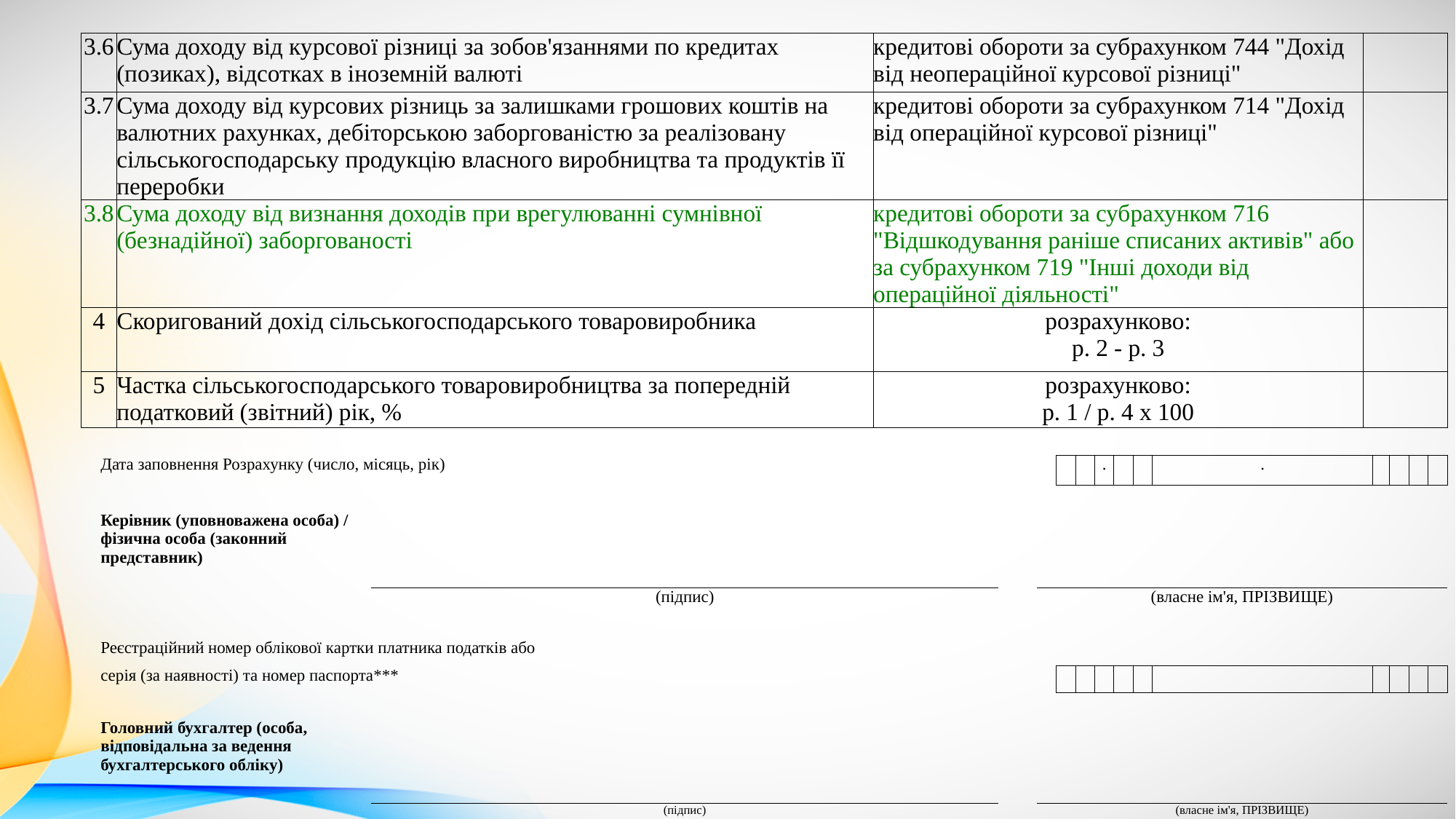

| 3.6 |  |  |  | Сума доходу від курсової різниці за зобов'язаннями по кредитах (позиках), відсотках в іноземній валюті |  |  |  |  |  |  |  |  |  |  |  |  |  |  |  |  |  |  |  |  |  |  |  |  |  |  |  |  |  |  |  |  |  |  |  |  |  | кредитові обороти за субрахунком 744 "Дохід від неопераційної курсової різниці" |  |  |  |  |  |  |  |  |  |  |  |  |  |  |  |  |  |  |  |  |  |  |  |  |  |  |  |  |  |  |  |  |  |  |  |  |  |  |
| --- | --- | --- | --- | --- | --- | --- | --- | --- | --- | --- | --- | --- | --- | --- | --- | --- | --- | --- | --- | --- | --- | --- | --- | --- | --- | --- | --- | --- | --- | --- | --- | --- | --- | --- | --- | --- | --- | --- | --- | --- | --- | --- | --- | --- | --- | --- | --- | --- | --- | --- | --- | --- | --- | --- | --- | --- | --- | --- | --- | --- | --- | --- | --- | --- | --- | --- | --- | --- | --- | --- | --- | --- | --- | --- | --- | --- | --- | --- | --- | --- |
| 3.7 |  |  |  | Сума доходу від курсових різниць за залишками грошових коштів на валютних рахунках, дебіторською заборгованістю за реалізовану сільськогосподарську продукцію власного виробництва та продуктів її переробки |  |  |  |  |  |  |  |  |  |  |  |  |  |  |  |  |  |  |  |  |  |  |  |  |  |  |  |  |  |  |  |  |  |  |  |  |  | кредитові обороти за субрахунком 714 "Дохід від операційної курсової різниці" |  |  |  |  |  |  |  |  |  |  |  |  |  |  |  |  |  |  |  |  |  |  |  |  |  |  |  |  |  |  |  |  |  |  |  |  |  |  |
| 3.8 |  |  |  | Сума доходу від визнання доходів при врегулюванні сумнівної (безнадійної) заборгованості |  |  |  |  |  |  |  |  |  |  |  |  |  |  |  |  |  |  |  |  |  |  |  |  |  |  |  |  |  |  |  |  |  |  |  |  |  | кредитові обороти за субрахунком 716 "Відшкодування раніше списаних активів" або за субрахунком 719 "Інші доходи від операційної діяльності" |  |  |  |  |  |  |  |  |  |  |  |  |  |  |  |  |  |  |  |  |  |  |  |  |  |  |  |  |  |  |  |  |  |  |  |  |  |  |
| 4 |  |  |  | Скоригований дохід сільськогосподарського товаровиробника |  |  |  |  |  |  |  |  |  |  |  |  |  |  |  |  |  |  |  |  |  |  |  |  |  |  |  |  |  |  |  |  |  |  |  |  |  | розрахунково: |  |  |  |  |  |  |  |  |  |  |  |  |  |  |  |  |  |  |  |  |  |  |  |  |  |  |  |  |  |  |  |  |  |  |  |  |  |  |
|  |  |  |  |  |  |  |  |  |  |  |  |  |  |  |  |  |  |  |  |  |  |  |  |  |  |  |  |  |  |  |  |  |  |  |  |  |  |  |  |  |  | р. 2 - р. 3 |  |  |  |  |  |  |  |  |  |  |  |  |  |  |  |  |  |  |  |  |  |  |  |  |  |  |  |  |  |  |  |  |  |  |  |  |  |  |
| 5 |  |  |  | Частка сільськогосподарського товаровиробництва за попередній податковий (звітний) рік, % |  |  |  |  |  |  |  |  |  |  |  |  |  |  |  |  |  |  |  |  |  |  |  |  |  |  |  |  |  |  |  |  |  |  |  |  |  | розрахунково: |  |  |  |  |  |  |  |  |  |  |  |  |  |  |  |  |  |  |  |  |  |  |  |  |  |  |  |  |  |  |  |  |  |  |  |  |  |  |
|  |  |  |  |  |  |  |  |  |  |  |  |  |  |  |  |  |  |  |  |  |  |  |  |  |  |  |  |  |  |  |  |  |  |  |  |  |  |  |  |  |  | р. 1 / р. 4 х 100 |  |  |  |  |  |  |  |  |  |  |  |  |  |  |  |  |  |  |  |  |  |  |  |  |  |  |  |  |  |  |  |  |  |  |  |  |  |  |
|  |  |  |  |  |  |  |  |  |  |  |  |  |  |  |  |  |  |  |  |  |  |  |  |  |  |  |  |  |  |  |  |  |  |  |  |  |  |  |  |  |  |  |  |  |  |  |  |  |  |  |  |  |  |  |  |  |  |  |  |  |  |  |  |  |  |  |  |  |  |  |  |  |  |  |  |  |  |  |  |  |
|  |  | Дата заповнення Розрахунку (число, місяць, рік) |  |  |  |  |  |  |  |  |  |  |  |  |  |  |  |  |  |  |  |  |  |  |  |  |  |  |  |  |  |  |  |  |  |  |  |  |  |  |  |  |  |  |  |  |  |  |  |  |  |  |  |  |  |  |  |  |  |  |  |  |  |  | . |  |  |  |  |  | . |  |  |  |  |  |  |  |  |  |
|  |  |  |  |  |  |  |  |  |  |  |  |  |  |  |  |  |  |  |  |  |  |  |  |  |  |  |  |  |  |  |  |  |  |  |  |  |  |  |  |  |  |  |  |  |  |  |  |  |  |  |  |  |  |  |  |  |  |  |  |  |  |  |  |  |  |  |  |  |  |  |  |  |  |  |  |  |  |  |  |  |
|  |  | Керівник (уповноважена особа) / фізична особа (законний представник) |  |  |  |  |  |  |  |  |  |  |  |  |  |  |  |  |  |  |  |  |  |  |  |  |  |  |  |  |  |  |  |  |  |  |  |  |  |  |  |  |  |  |  |  |  |  |  |  |  |  |  |  |  |  |  |  |  |  |  |  |  |  |  |  |  |  |  |  |  |  |  |  |  |  |  |  |  |  |
|  |  |  |  |  |  |  |  |  |  |  |  |  |  |  |  |  |  |  |  |  |  |  |  |  |  |  |  |  |  |  | (підпис) |  |  |  |  |  |  |  |  |  |  |  |  |  |  |  |  |  |  |  |  |  |  |  |  |  |  |  | (власне ім'я, ПРІЗВИЩЕ) |  |  |  |  |  |  |  |  |  |  |  |  |  |  |  |  |  |  |  |  |  |
|  |  |  |  |  |  |  |  |  |  |  |  |  |  |  |  |  |  |  |  |  |  |  |  |  |  |  |  |  |  |  |  |  |  |  |  |  |  |  |  |  |  |  |  |  |  |  |  |  |  |  |  |  |  |  |  |  |  |  |  |  |  |  |  |  |  |  |  |  |  |  |  |  |  |  |  |  |  |  |  |  |
|  |  | Реєстраційний номер облікової картки платника податків або |  |  |  |  |  |  |  |  |  |  |  |  |  |  |  |  |  |  |  |  |  |  |  |  |  |  |  |  |  |  |  |  |  |  |  |  |  |  |  |  |  |  |  |  |  |  |  |  |  |  |  |  |  |  |  |  |  |  |  |  |  |  |  |  |  |  |  |  |  |  |  |  |  |  |  |  |  |  |
|  |  | серія (за наявності) та номер паспорта\*\*\* |  |  |  |  |  |  |  |  |  |  |  |  |  |  |  |  |  |  |  |  |  |  |  |  |  |  |  |  |  |  |  |  |  |  |  |  |  |  |  |  |  |  |  |  |  |  |  |  |  |  |  |  |  |  |  |  |  |  |  |  |  |  |  |  |  |  |  |  |  |  |  |  |  |  |  |  |  |  |
|  |  |  |  |  |  |  |  |  |  |  |  |  |  |  |  |  |  |  |  |  |  |  |  |  |  |  |  |  |  |  |  |  |  |  |  |  |  |  |  |  |  |  |  |  |  |  |  |  |  |  |  |  |  |  |  |  |  |  |  |  |  |  |  |  |  |  |  |  |  |  |  |  |  |  |  |  |  |  |  |  |
|  |  | Головний бухгалтер (особа, відповідальна за ведення бухгалтерського обліку) |  |  |  |  |  |  |  |  |  |  |  |  |  |  |  |  |  |  |  |  |  |  |  |  |  |  |  |  |  |  |  |  |  |  |  |  |  |  |  |  |  |  |  |  |  |  |  |  |  |  |  |  |  |  |  |  |  |  |  |  |  |  |  |  |  |  |  |  |  |  |  |  |  |  |  |  |  |  |
|  |  |  |  |  |  |  |  |  |  |  |  |  |  |  |  |  |  |  |  |  |  |  |  |  |  |  |  |  |  |  | (підпис) |  |  |  |  |  |  |  |  |  |  |  |  |  |  |  |  |  |  |  |  |  |  |  |  |  |  |  | (власне ім'я, ПРІЗВИЩЕ) |  |  |  |  |  |  |  |  |  |  |  |  |  |  |  |  |  |  |  |  |  |